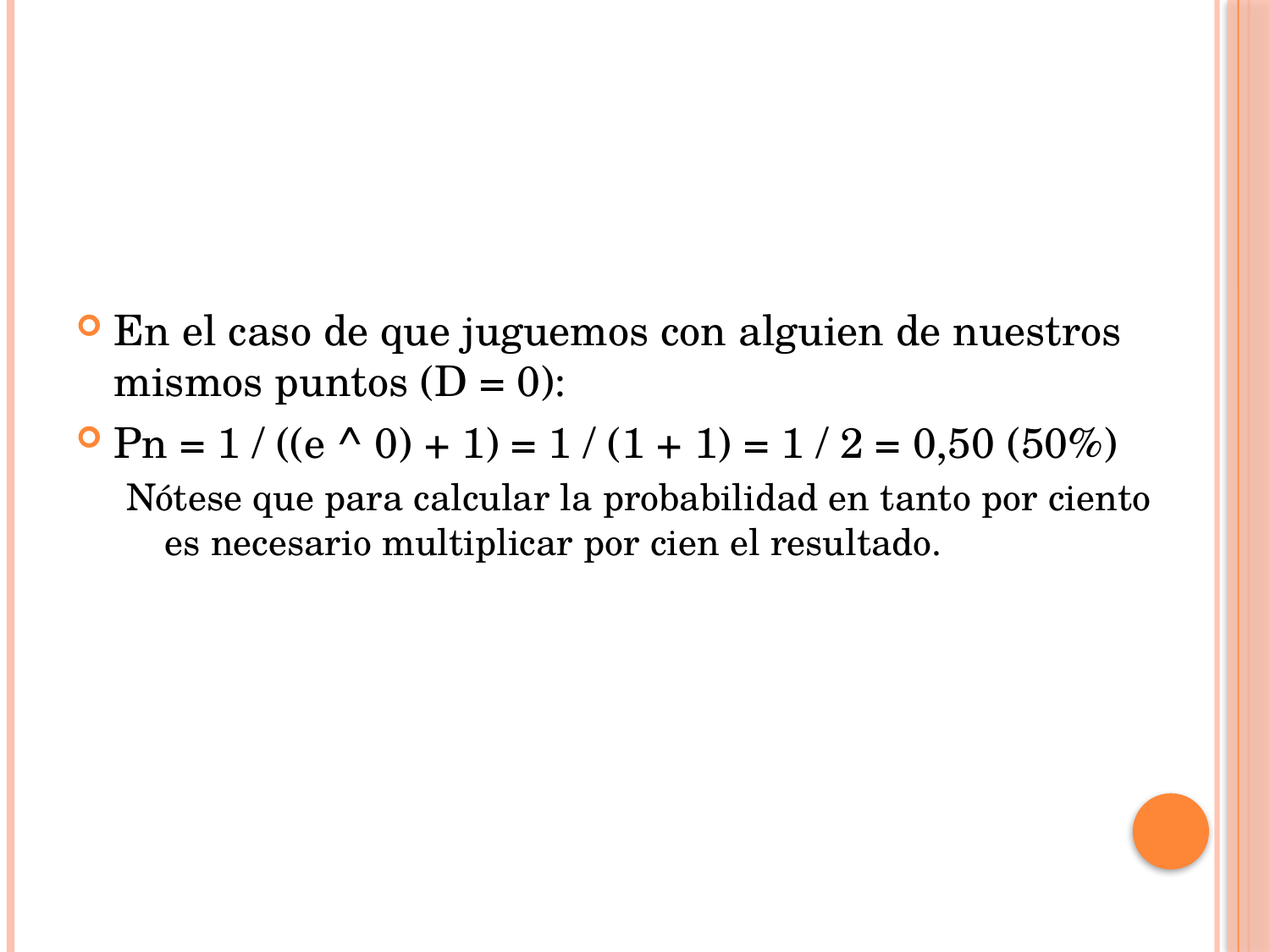

#
En el caso de que juguemos con alguien de nuestros mismos puntos (D = 0):
Pn = 1 / ((e ^ 0) + 1) = 1 / (1 + 1) = 1 / 2 = 0,50 (50%)
Nótese que para calcular la probabilidad en tanto por ciento es necesario multiplicar por cien el resultado.